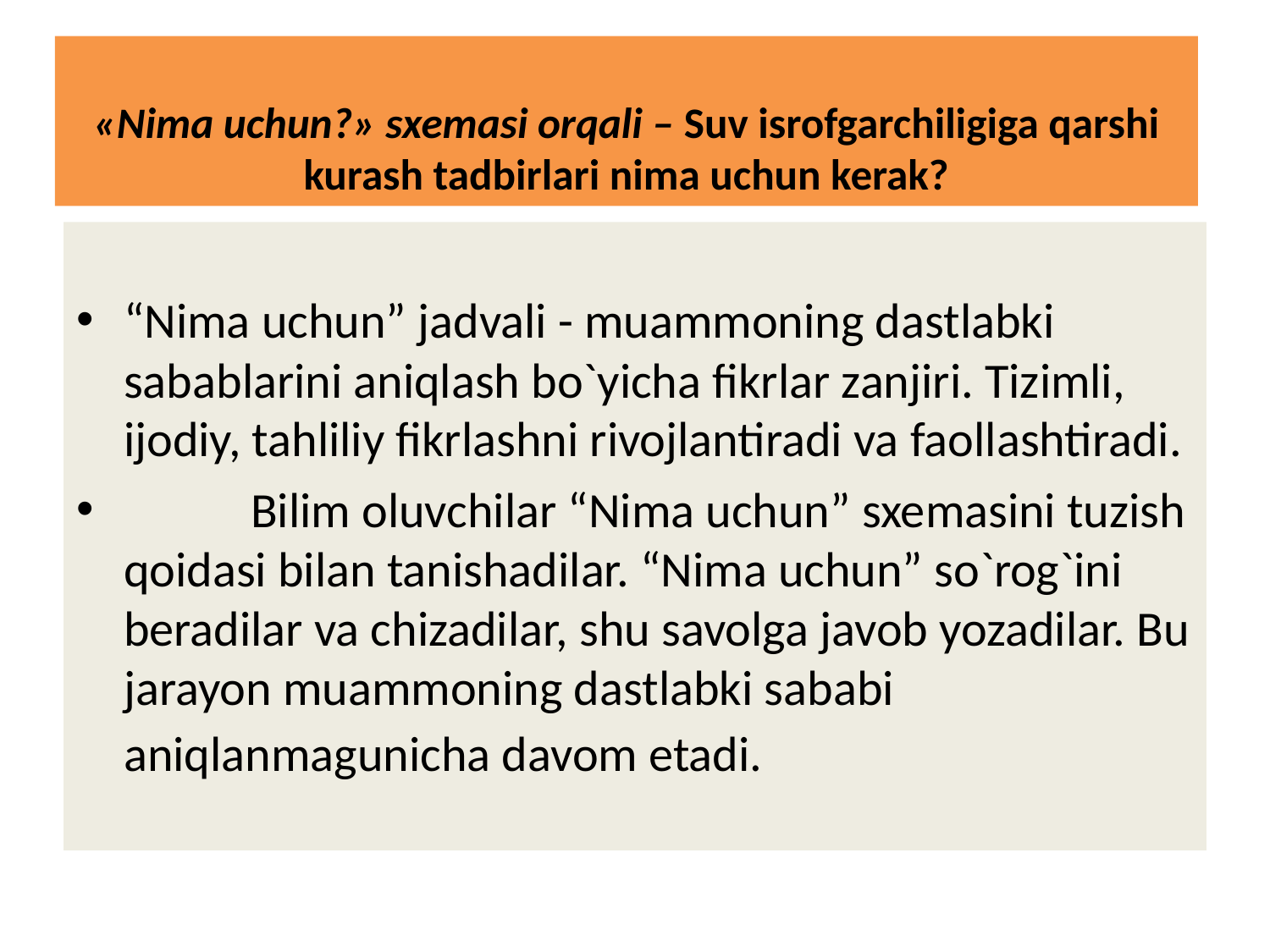

# «Nima uchun?» sxemasi orqali – Suv isrofgarchiligiga qarshi kurash tadbirlari nima uchun kerak?

“Nima uchun” jadvali - muammoning dastlabki sabablarini aniqlash bo`yicha fikrlar zanjiri. Tizimli, ijodiy, tahliliy fikrlashni rivojlantiradi va faollashtiradi.
	Bilim oluvchilar “Nima uchun” sxemasini tuzish qoidasi bilan tanishadilar. “Nima uchun” so`rog`ini beradilar va chizadilar, shu savolga javob yozadilar. Bu jarayon muammoning dastlabki sababi aniqlanmagunicha davom etadi.